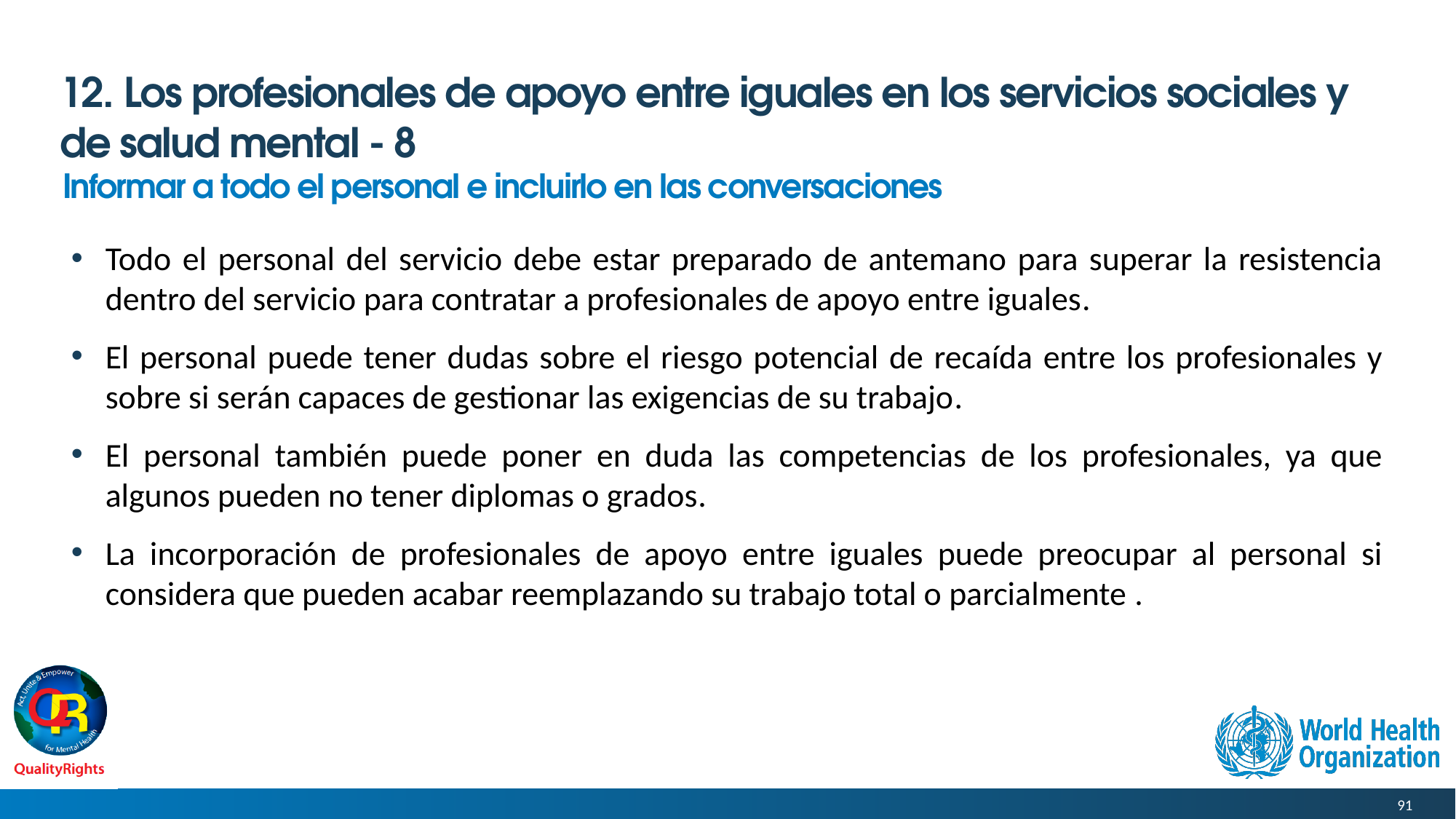

# 12. Los profesionales de apoyo entre iguales en los servicios sociales y de salud mental - 8
Informar a todo el personal e incluirlo en las conversaciones
Todo el personal del servicio debe estar preparado de antemano para superar la resistencia dentro del servicio para contratar a profesionales de apoyo entre iguales.
El personal puede tener dudas sobre el riesgo potencial de recaída entre los profesionales y sobre si serán capaces de gestionar las exigencias de su trabajo.
El personal también puede poner en duda las competencias de los profesionales, ya que algunos pueden no tener diplomas o grados.
La incorporación de profesionales de apoyo entre iguales puede preocupar al personal si considera que pueden acabar reemplazando su trabajo total o parcialmente .